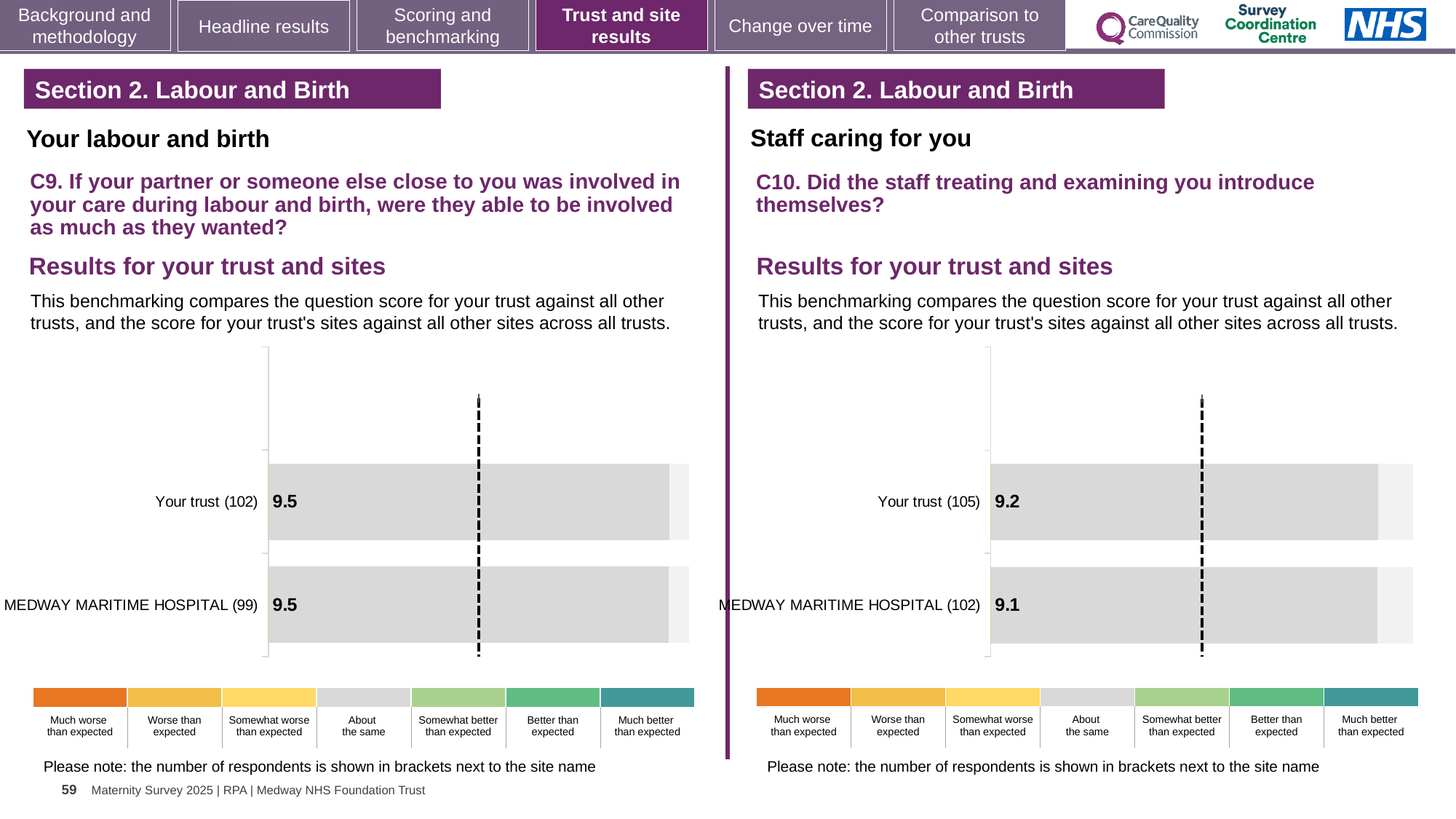

Section 2. Labour and Birth
Section 2. Labour and Birth
Staff caring for you
Your labour and birth
C9. If your partner or someone else close to you was involved in your care during labour and birth, were they able to be involved as much as they wanted?
C10. Did the staff treating and examining you introduce themselves?
Results for your trust and sites
Results for your trust and sites
This benchmarking compares the question score for your trust against all other trusts, and the score for your trust's sites against all other sites across all trusts.
This benchmarking compares the question score for your trust against all other trusts, and the score for your trust's sites against all other sites across all trusts.

[unsupported chart]

[unsupported chart]

|  |  |  |  |  |  |  |
| --- | --- | --- | --- | --- | --- | --- |
| Much worse than expected | Worse than expected | Somewhat worse than expected | About the same | Somewhat better than expected | Better than expected | Much better than expected |
|  |  |  |  |  |  |  |
| --- | --- | --- | --- | --- | --- | --- |
| Much worse than expected | Worse than expected | Somewhat worse than expected | About the same | Somewhat better than expected | Better than expected | Much better than expected |
Please note: the number of respondents is shown in brackets next to the site name
Please note: the number of respondents is shown in brackets next to the site name
59